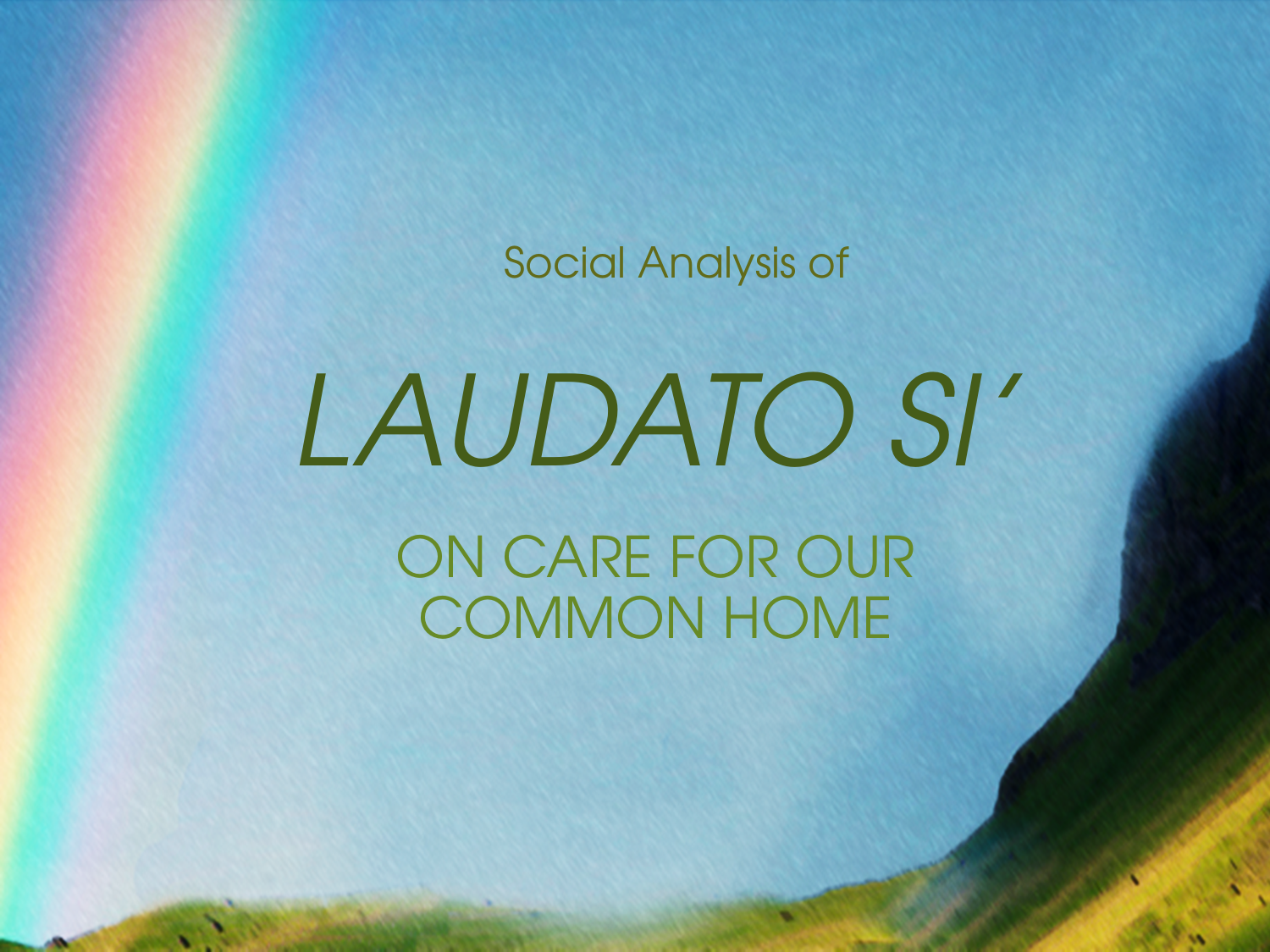

# Laudato si’
Social Analysis of
On care for our common home